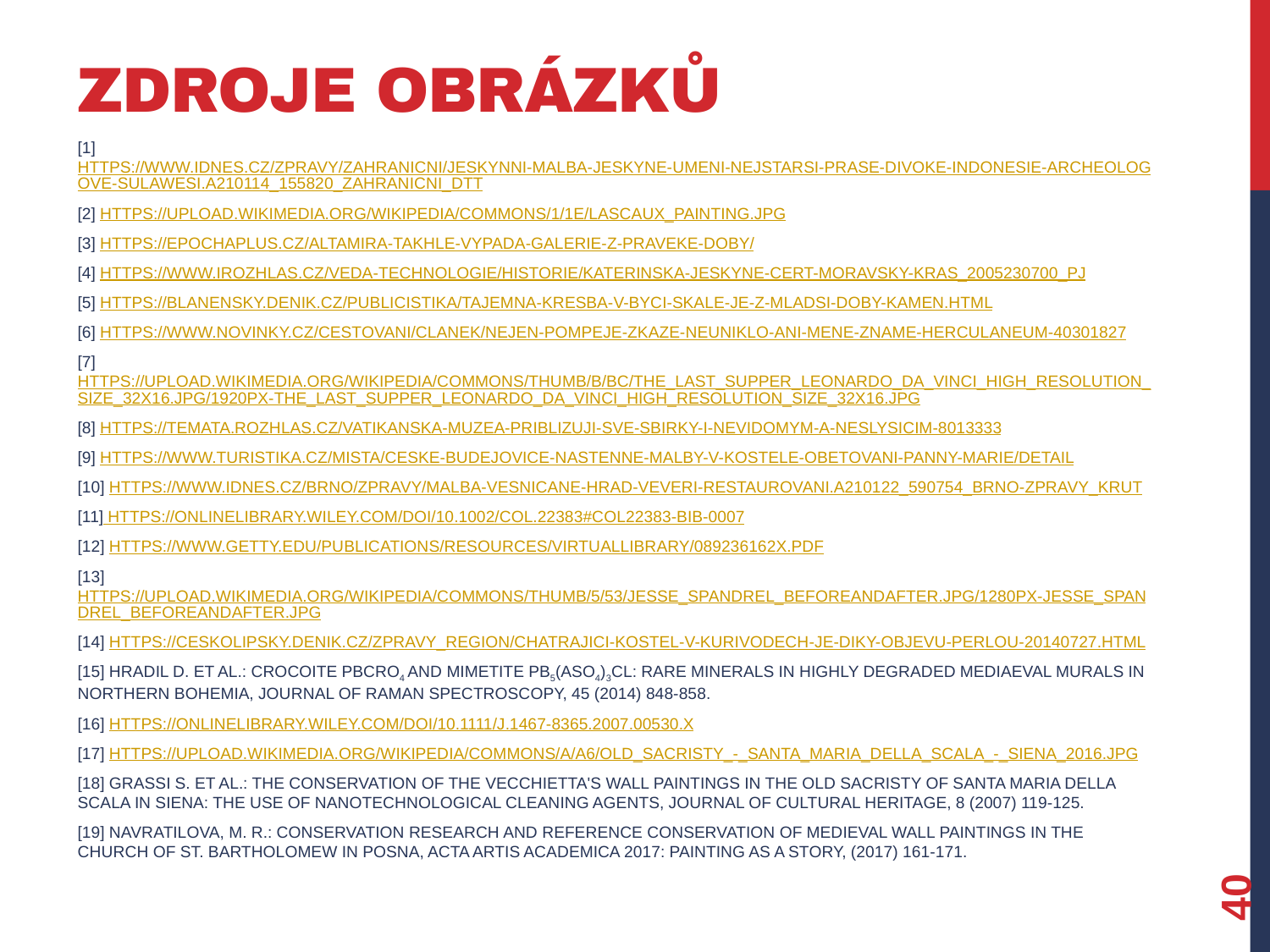

# Zdroje obrázků
[1] https://www.idnes.cz/zpravy/zahranicni/jeskynni-malba-jeskyne-umeni-nejstarsi-prase-divoke-indonesie-archeologove-sulawesi.A210114_155820_zahranicni_dtt
[2] https://upload.wikimedia.org/wikipedia/commons/1/1e/Lascaux_painting.jpg
[3] https://epochaplus.cz/altamira-takhle-vypada-galerie-z-praveke-doby/
[4] https://www.irozhlas.cz/veda-technologie/historie/katerinska-jeskyne-cert-moravsky-kras_2005230700_pj
[5] https://blanensky.denik.cz/publicistika/tajemna-kresba-v-byci-skale-je-z-mladsi-doby-kamen.html
[6] https://www.novinky.cz/cestovani/clanek/nejen-pompeje-zkaze-neuniklo-ani-mene-zname-herculaneum-40301827
[7]https://upload.wikimedia.org/wikipedia/commons/thumb/b/bc/The_Last_Supper_Leonardo_Da_Vinci_High_Resolution_size_32x16.jpg/1920px-The_Last_Supper_Leonardo_Da_Vinci_High_Resolution_size_32x16.jpg
[8] https://temata.rozhlas.cz/vatikanska-muzea-priblizuji-sve-sbirky-i-nevidomym-a-neslysicim-8013333
[9] https://www.turistika.cz/mista/ceske-budejovice-nastenne-malby-v-kostele-obetovani-panny-marie/detail
[10] https://www.idnes.cz/brno/zpravy/malba-vesnicane-hrad-veveri-restaurovani.A210122_590754_brno-zpravy_krut
[11] https://onlinelibrary.wiley.com/doi/10.1002/col.22383#col22383-bib-0007
[12] https://www.getty.edu/publications/resources/virtuallibrary/089236162X.pdf
[13] https://upload.wikimedia.org/wikipedia/commons/thumb/5/53/Jesse_spandrel_beforeandafter.jpg/1280px-Jesse_spandrel_beforeandafter.jpg
[14] https://ceskolipsky.denik.cz/zpravy_region/chatrajici-kostel-v-kurivodech-je-diky-objevu-perlou-20140727.html
[15] Hradil D. et al.: Crocoite PbCrO4 and mimetite Pb5(AsO4)3Cl: rare minerals in highly degraded mediaeval murals in Northern Bohemia, Journal of Raman Spectroscopy, 45 (2014) 848-858.
[16] https://onlinelibrary.wiley.com/doi/10.1111/j.1467-8365.2007.00530.x
[17] https://upload.wikimedia.org/wikipedia/commons/a/a6/Old_Sacristy_-_Santa_Maria_della_Scala_-_Siena_2016.jpg
[18] Grassi S. et al.: The conservation of the Vecchietta's wall paintings in the Old Sacristy of Santa Maria della Scala in Siena: The use of nanotechnological cleaning agents, Journal of Cultural Heritage, 8 (2007) 119-125.
[19] Navratilova, M. R.: CONSERVATION RESEARCH AND REFERENCE CONSERVATION OF MEDIEVAL WALL PAINTINGS IN THE CHURCH OF ST. BARTHOLOMEW IN POSNA, Acta Artis Academica 2017: Painting as a Story, (2017) 161-171.

40